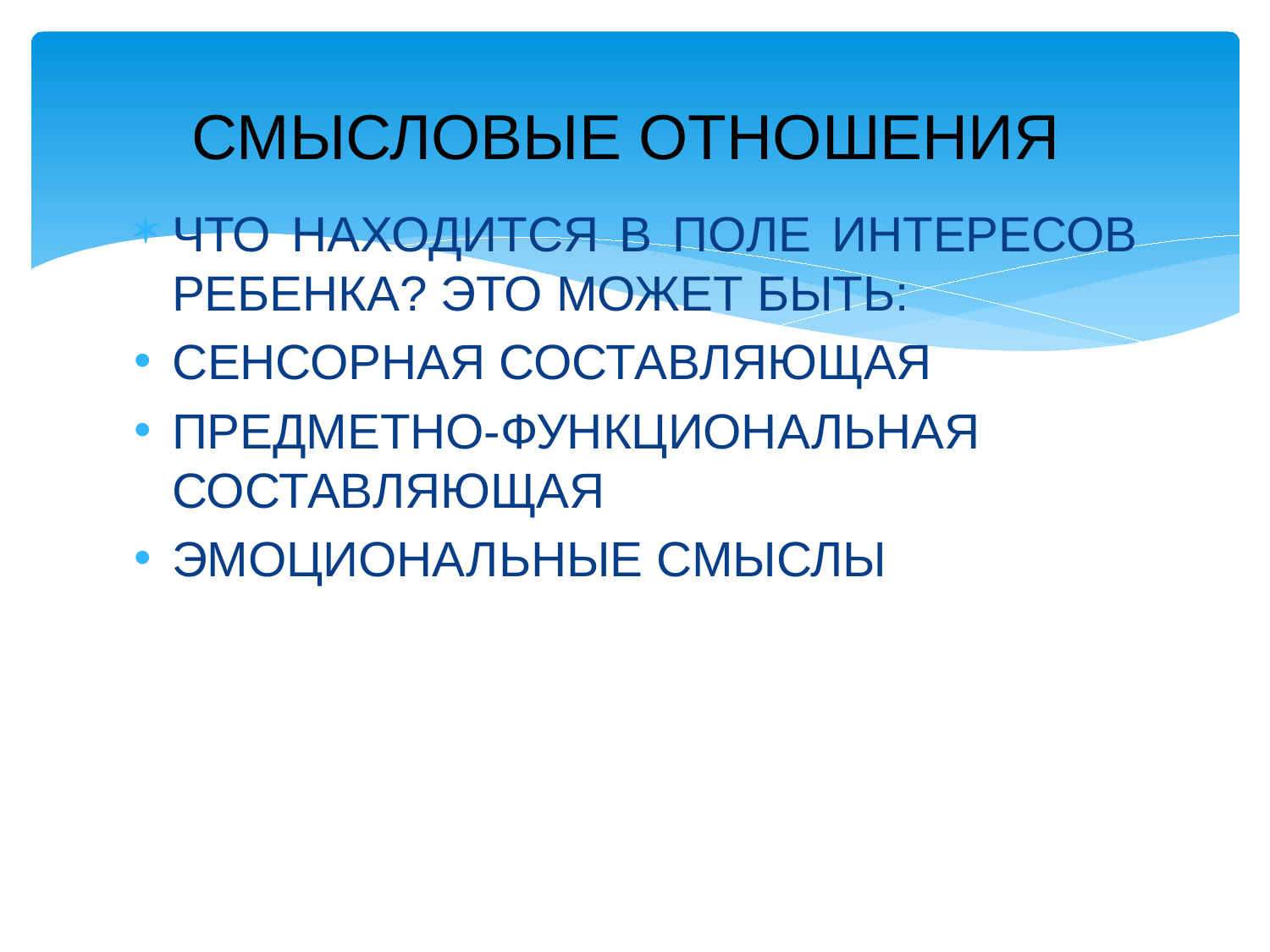

# СМЫСЛОВЫЕ ОТНОШЕНИЯ
ЧТО НАХОДИТСЯ В ПОЛЕ ИНТЕРЕСОВ РЕБЕНКА? ЭТО МОЖЕТ БЫТЬ:
СЕНСОРНАЯ СОСТАВЛЯЮЩАЯ
ПРЕДМЕТНО-ФУНКЦИОНАЛЬНАЯ СОСТАВЛЯЮЩАЯ
ЭМОЦИОНАЛЬНЫЕ СМЫСЛЫ